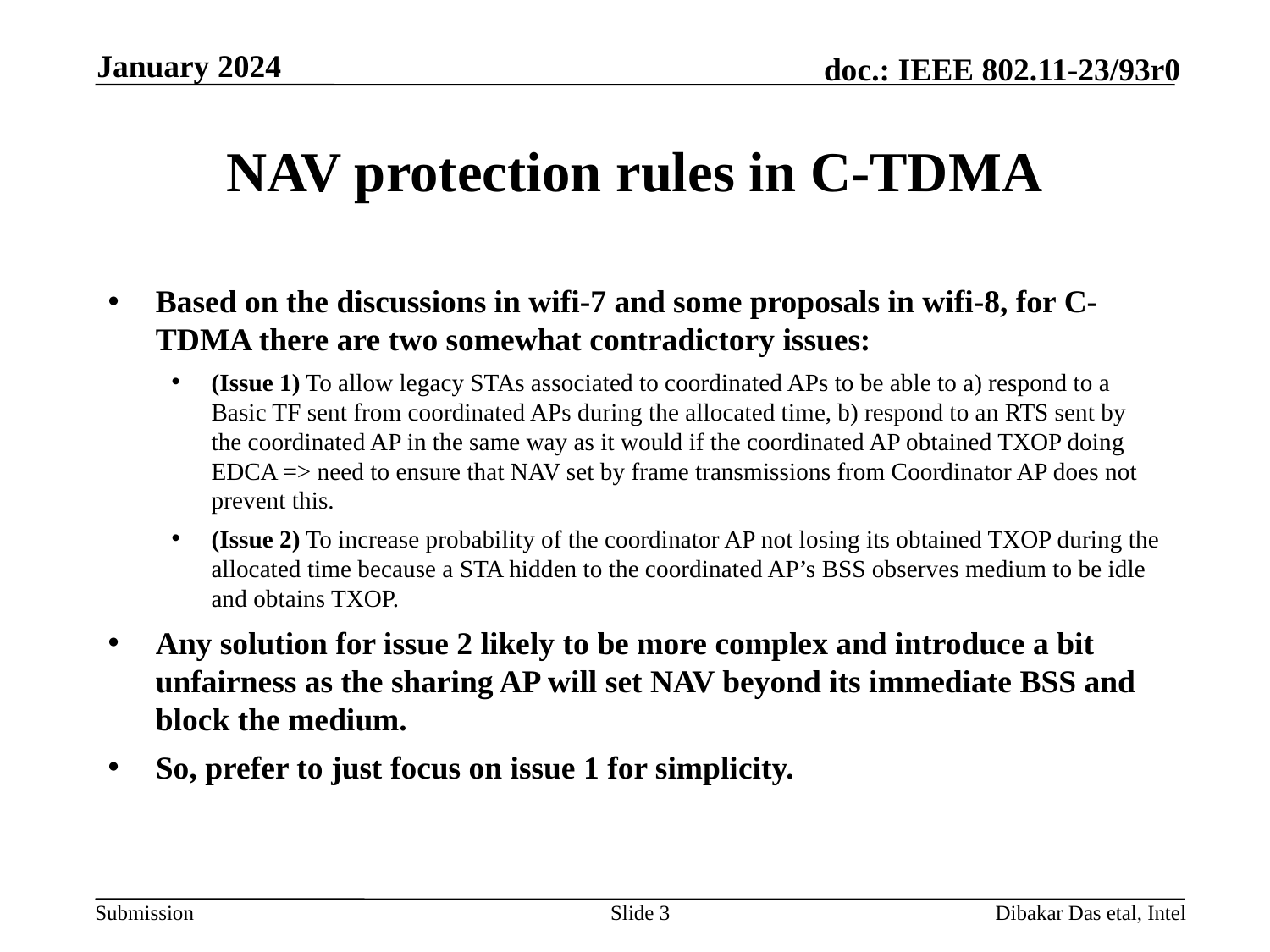

January 2024
# NAV protection rules in C-TDMA
Based on the discussions in wifi-7 and some proposals in wifi-8, for C-TDMA there are two somewhat contradictory issues:
(Issue 1) To allow legacy STAs associated to coordinated APs to be able to a) respond to a Basic TF sent from coordinated APs during the allocated time, b) respond to an RTS sent by the coordinated AP in the same way as it would if the coordinated AP obtained TXOP doing EDCA => need to ensure that NAV set by frame transmissions from Coordinator AP does not prevent this.
(Issue 2) To increase probability of the coordinator AP not losing its obtained TXOP during the allocated time because a STA hidden to the coordinated AP’s BSS observes medium to be idle and obtains TXOP.
Any solution for issue 2 likely to be more complex and introduce a bit unfairness as the sharing AP will set NAV beyond its immediate BSS and block the medium.
So, prefer to just focus on issue 1 for simplicity.

Slide 3
Dibakar Das etal, Intel